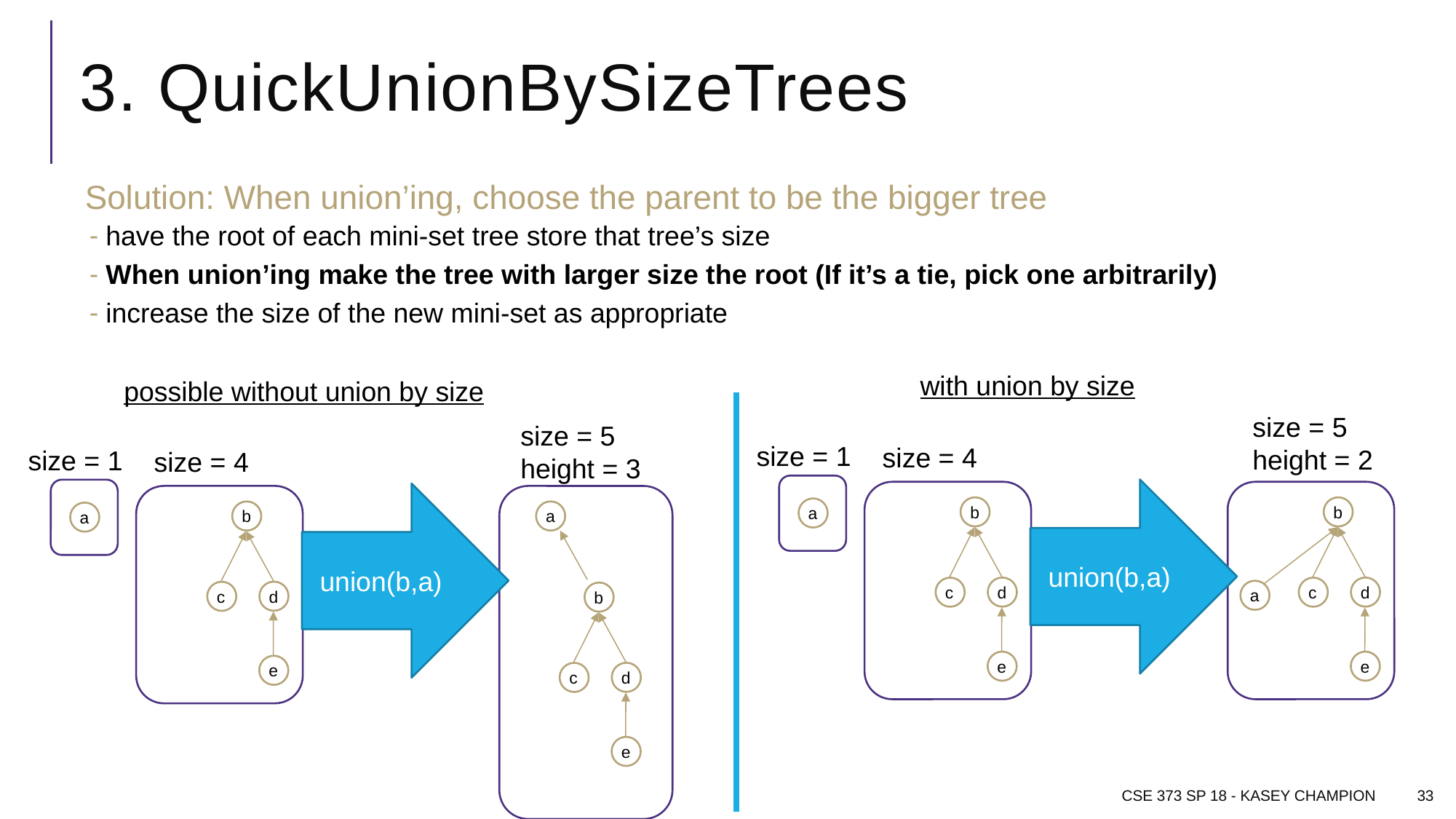

# 3. QuickUnionBySizeTrees
Solution: When union’ing, choose the parent to be the bigger tree
have the root of each mini-set tree store that tree’s size
When union’ing make the tree with larger size the root (If it’s a tie, pick one arbitrarily)
increase the size of the new mini-set as appropriate
with union by size
possible without union by size
size = 5
height = 2
size = 5
height = 3
size = 1
size = 4
size = 1
size = 4

union(b,a)

union(b,a)

b

b

a

b

a

a

d

d

c

c

a

d

c

b

e

e

e

d

c

e

CSE 373 SP 18 - Kasey Champion
33